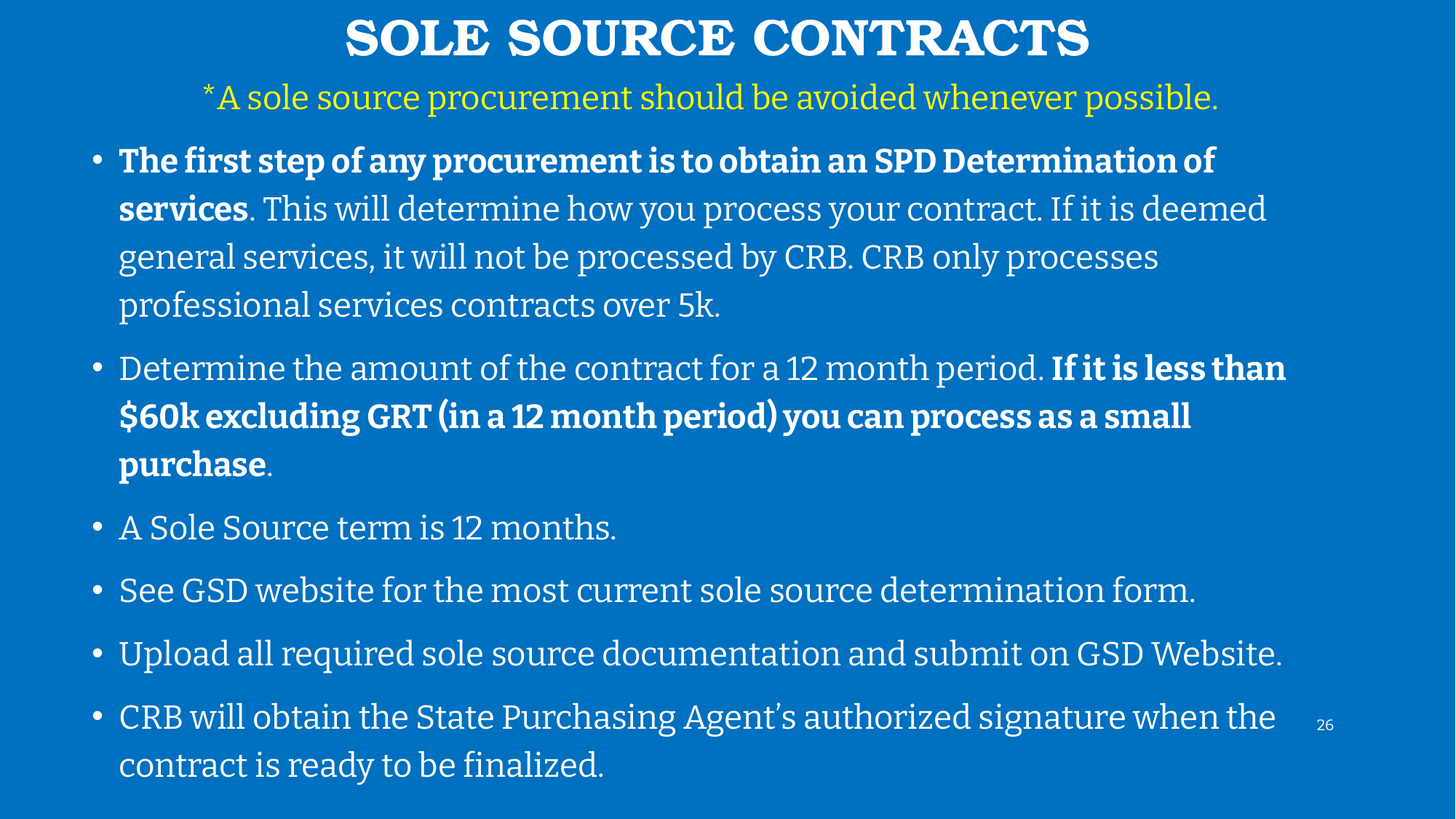

# Sole Source Contracts
	*A sole source procurement should be avoided whenever possible.
The first step of any procurement is to obtain an SPD Determination of services. This will determine how you process your contract. If it is deemed general services, it will not be processed by CRB. CRB only processes professional services contracts over 5k.
Determine the amount of the contract for a 12 month period. If it is less than $60k excluding GRT (in a 12 month period) you can process as a small purchase.
A Sole Source term is 12 months.
See GSD website for the most current sole source determination form.
Upload all required sole source documentation and submit on GSD Website.
CRB will obtain the State Purchasing Agent’s authorized signature when the contract is ready to be finalized.

26